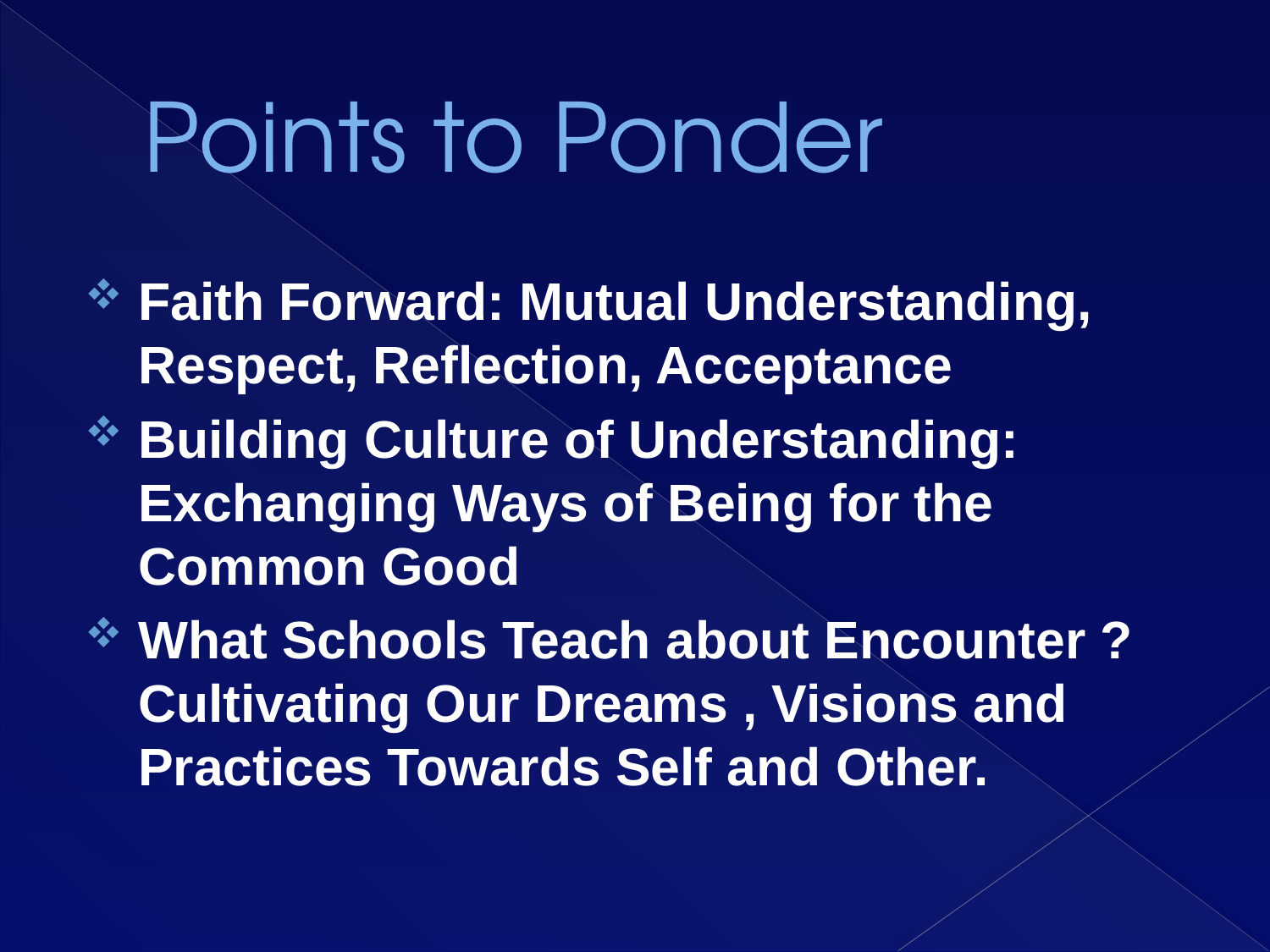

# Points to Ponder
Faith Forward: Mutual Understanding, Respect, Reflection, Acceptance
Building Culture of Understanding: Exchanging Ways of Being for the Common Good
What Schools Teach about Encounter ? Cultivating Our Dreams , Visions and Practices Towards Self and Other.